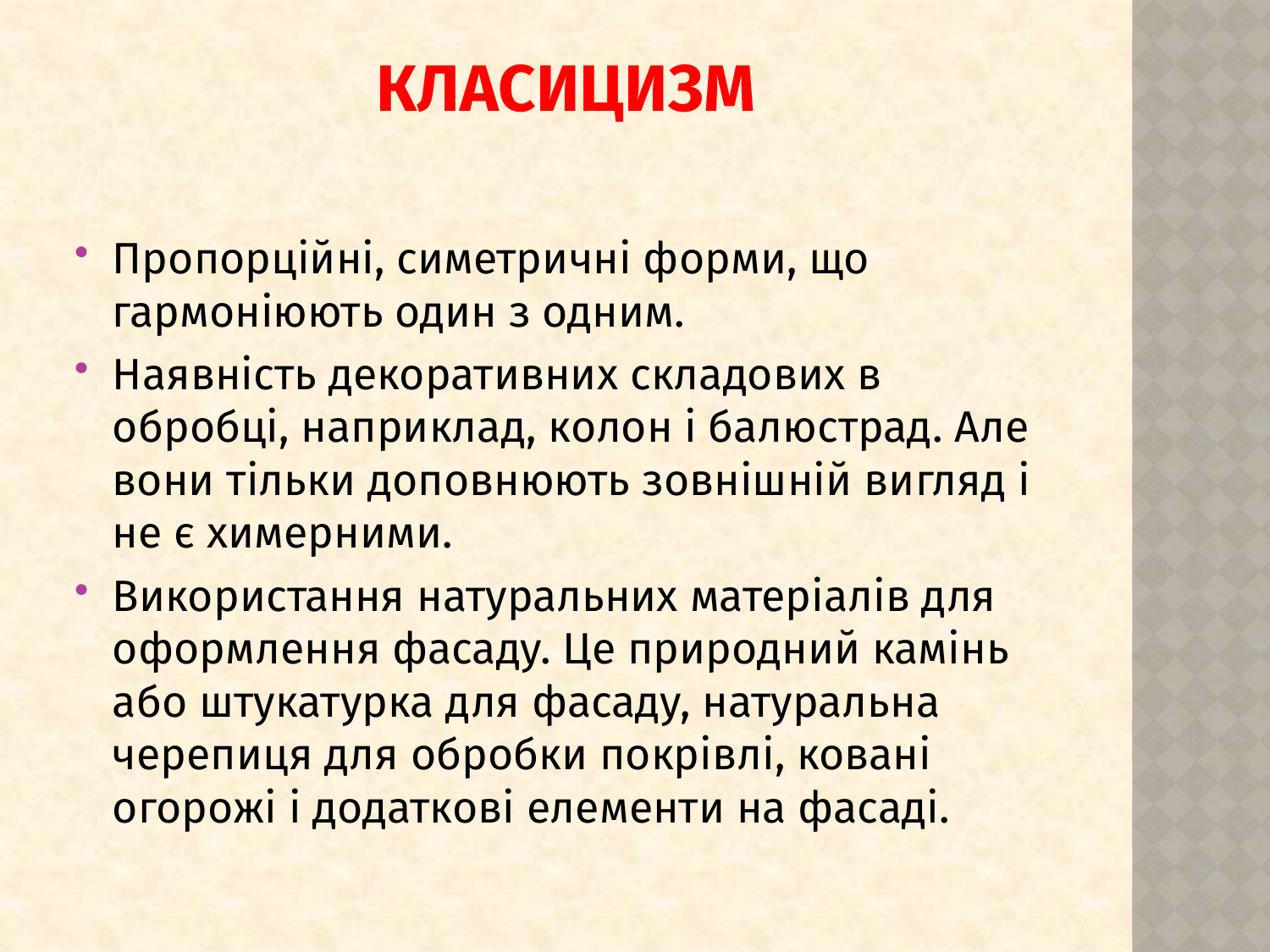

# Класицизм
Пропорційні, симетричні форми, що гармоніюють один з одним.
Наявність декоративних складових в обробці, наприклад, колон і балюстрад. Але вони тільки доповнюють зовнішній вигляд і не є химерними.
Використання натуральних матеріалів для оформлення фасаду. Це природний камінь або штукатурка для фасаду, натуральна черепиця для обробки покрівлі, ковані огорожі і додаткові елементи на фасаді.